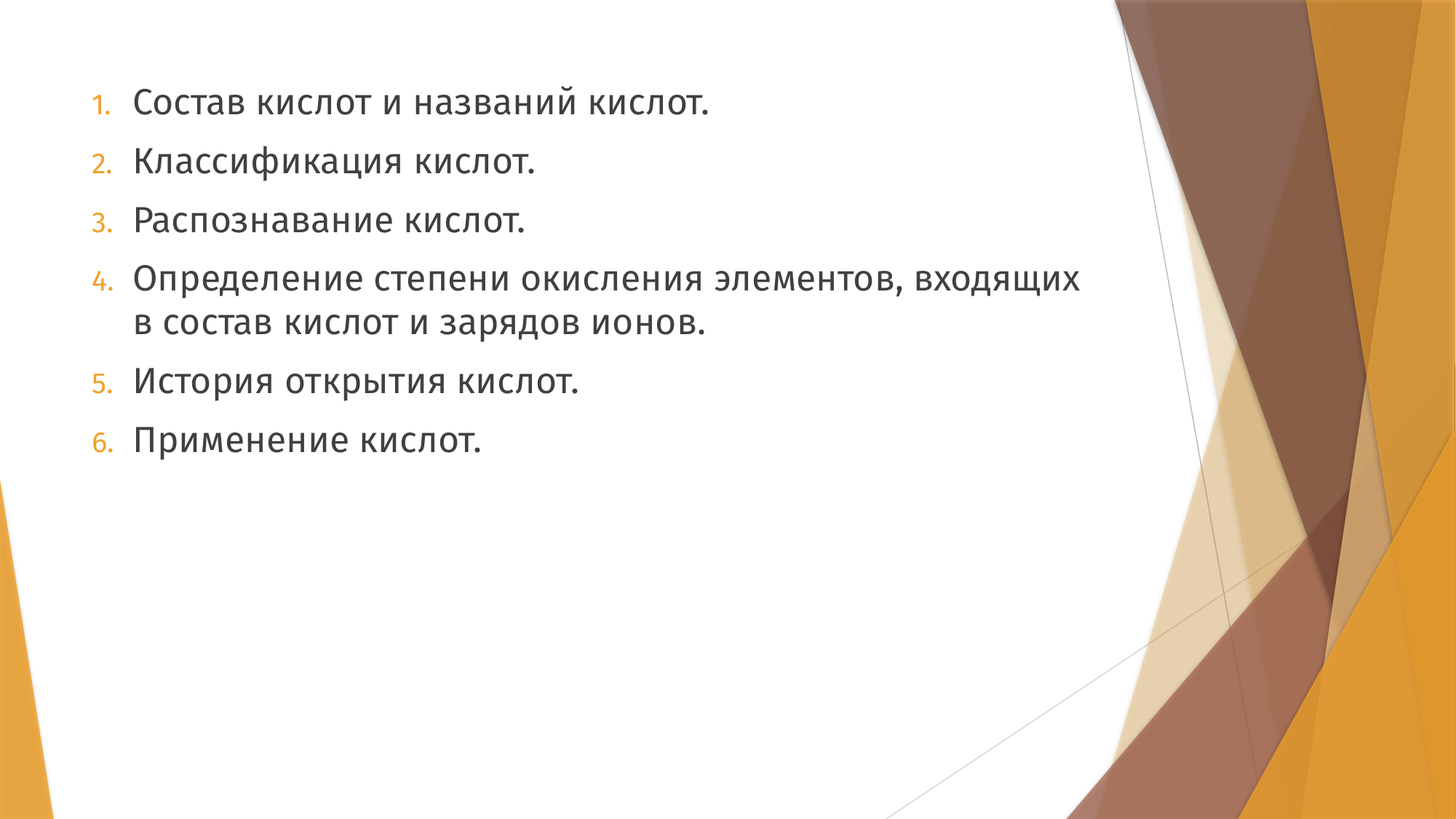

#
Состав кислот и названий кислот.
Классификация кислот.
Распознавание кислот.
Определение степени окисления элементов, входящих в состав кислот и зарядов ионов.
История открытия кислот.
Применение кислот.